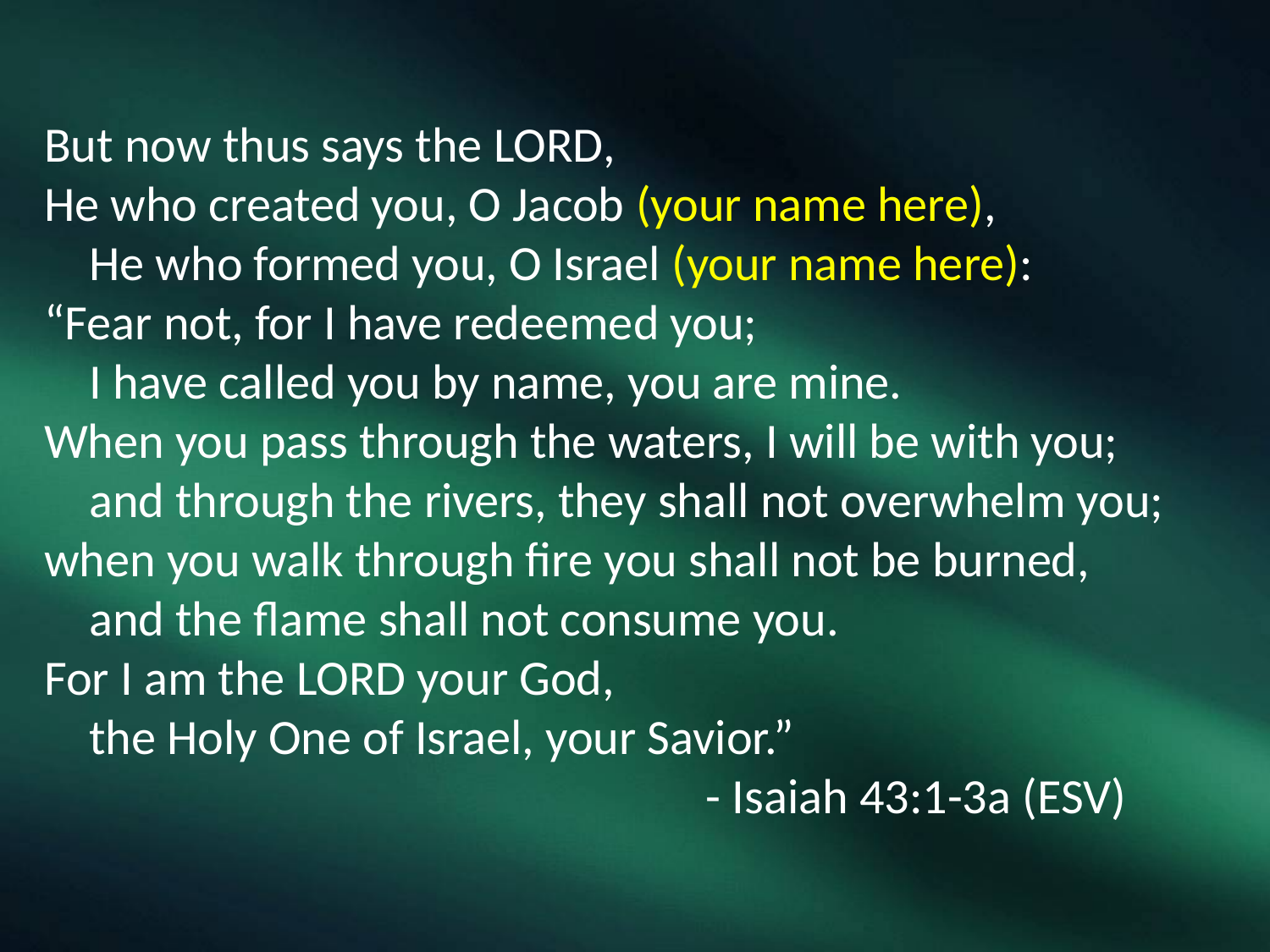

But now thus says the Lord,
He who created you, O Jacob (your name here),
    He who formed you, O Israel (your name here):
“Fear not, for I have redeemed you;
    I have called you by name, you are mine.
When you pass through the waters, I will be with you;
    and through the rivers, they shall not overwhelm you;
when you walk through fire you shall not be burned,
    and the flame shall not consume you.
For I am the Lord your God,
    the Holy One of Israel, your Savior.”
                                                           - Isaiah 43:1-3a (ESV)